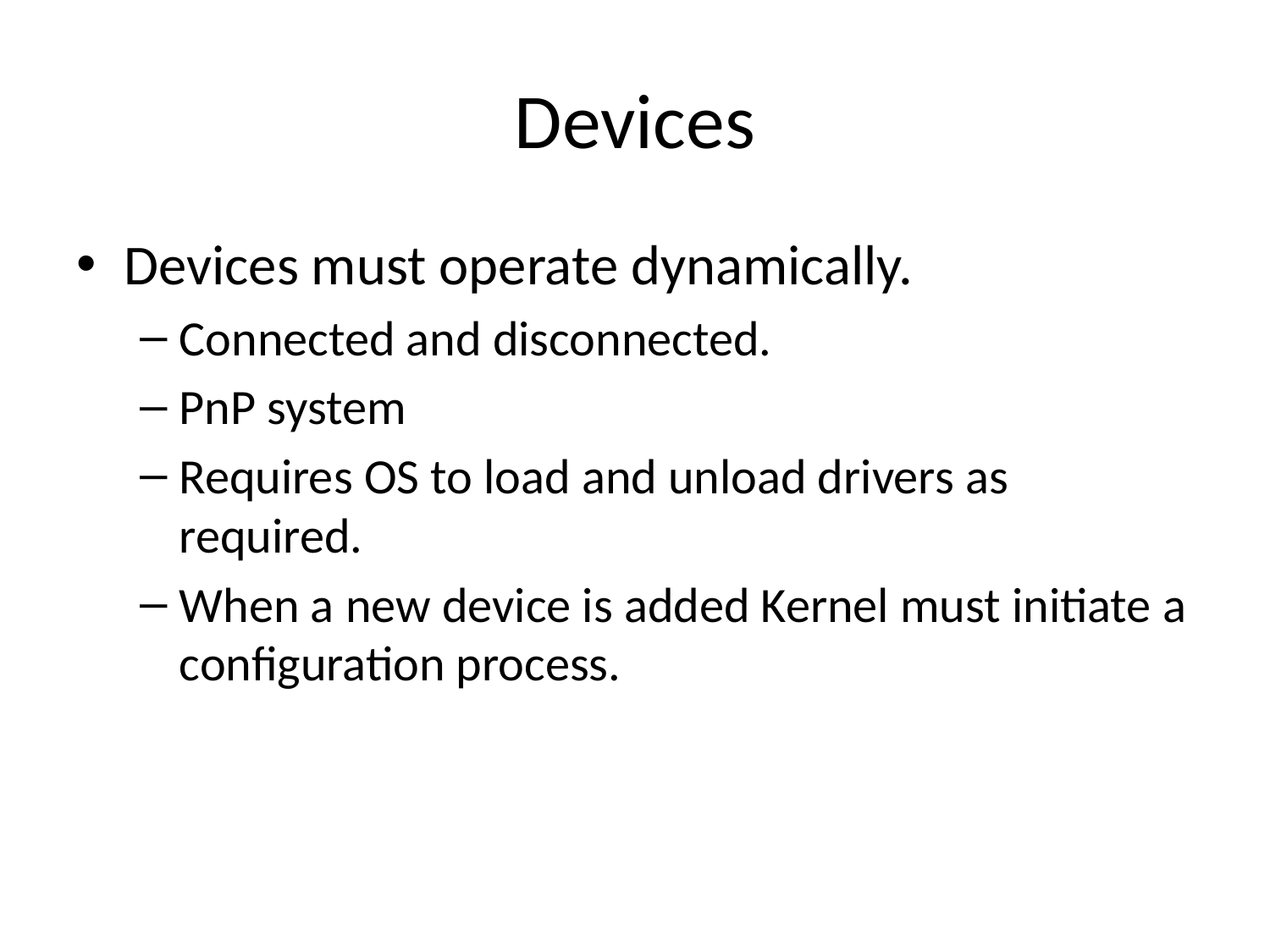

# Devices
Devices must operate dynamically.
Connected and disconnected.
PnP system
Requires OS to load and unload drivers as required.
When a new device is added Kernel must initiate a configuration process.